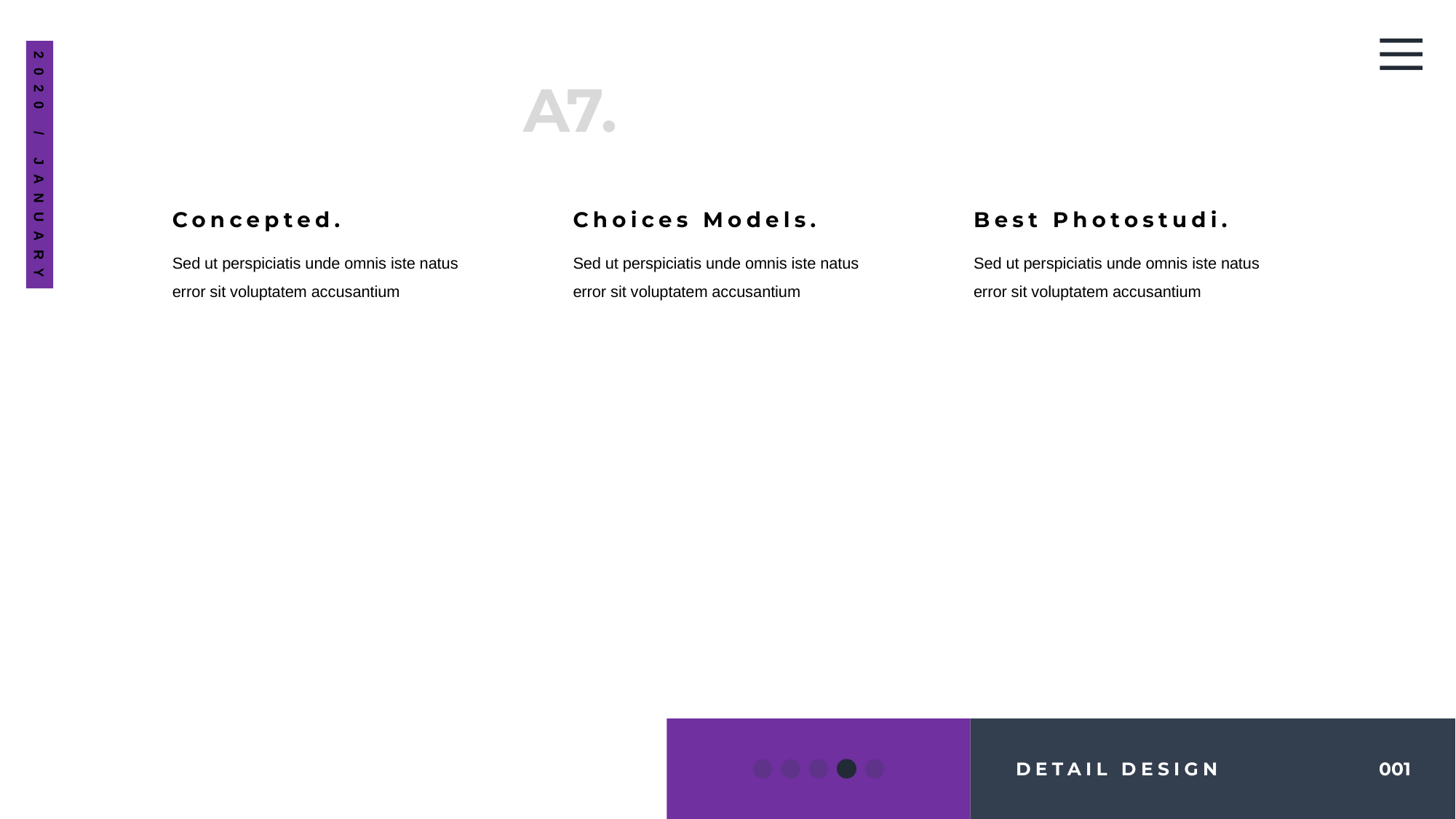

A7.
2020 / JANUARY
Concepted.
Choices Models.
Best Photostudi.
Sed ut perspiciatis unde omnis iste natus error sit voluptatem accusantium
Sed ut perspiciatis unde omnis iste natus error sit voluptatem accusantium
Sed ut perspiciatis unde omnis iste natus error sit voluptatem accusantium

DETAIL DESIGN
001